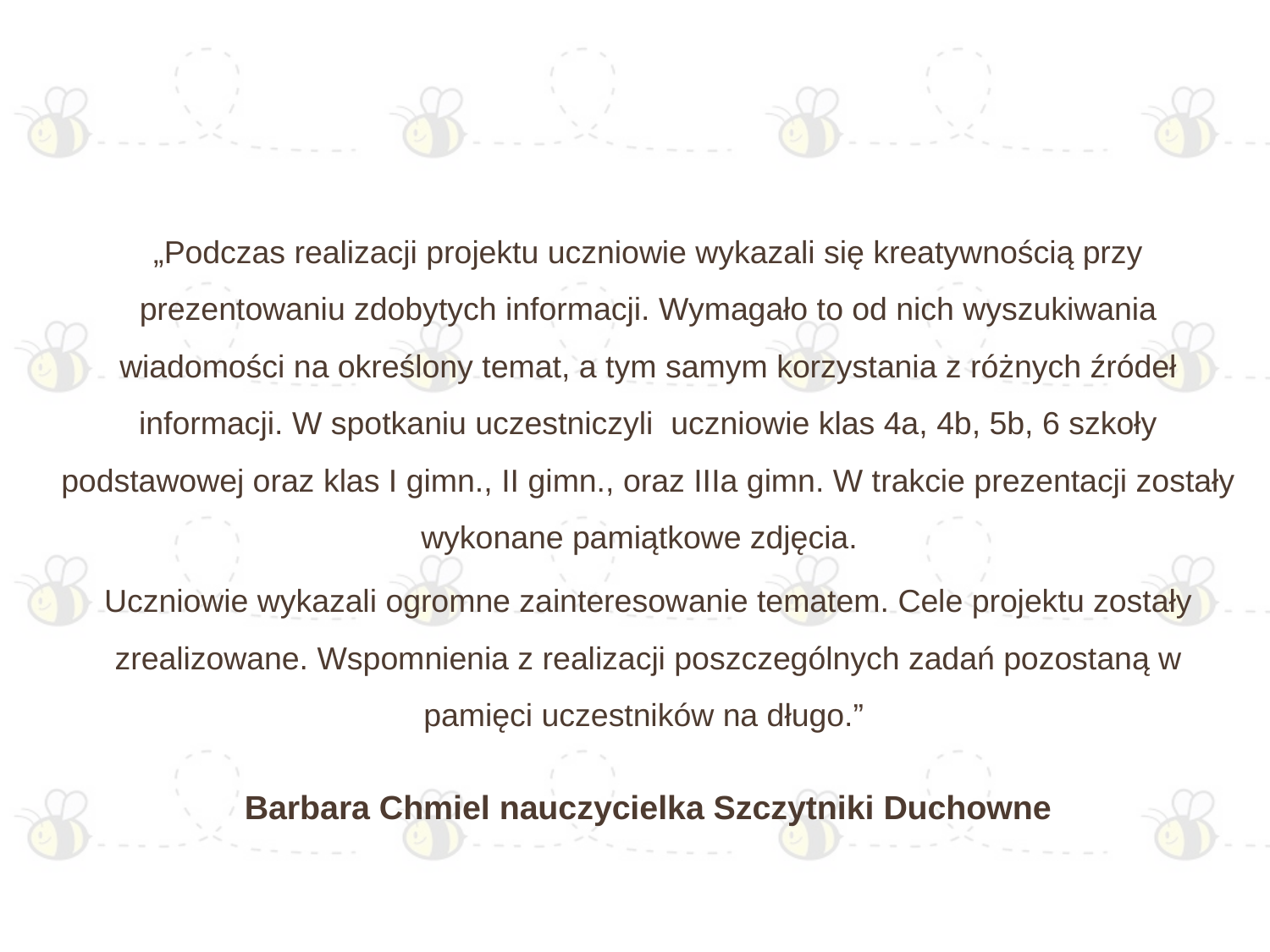

#
„Podczas realizacji projektu uczniowie wykazali się kreatywnością przy prezentowaniu zdobytych informacji. Wymagało to od nich wyszukiwania wiadomości na określony temat, a tym samym korzystania z różnych źródeł informacji. W spotkaniu uczestniczyli  uczniowie klas 4a, 4b, 5b, 6 szkoły podstawowej oraz klas I gimn., II gimn., oraz IIIa gimn. W trakcie prezentacji zostały wykonane pamiątkowe zdjęcia.
Uczniowie wykazali ogromne zainteresowanie tematem. Cele projektu zostały zrealizowane. Wspomnienia z realizacji poszczególnych zadań pozostaną w pamięci uczestników na długo.”

Barbara Chmiel nauczycielka Szczytniki Duchowne